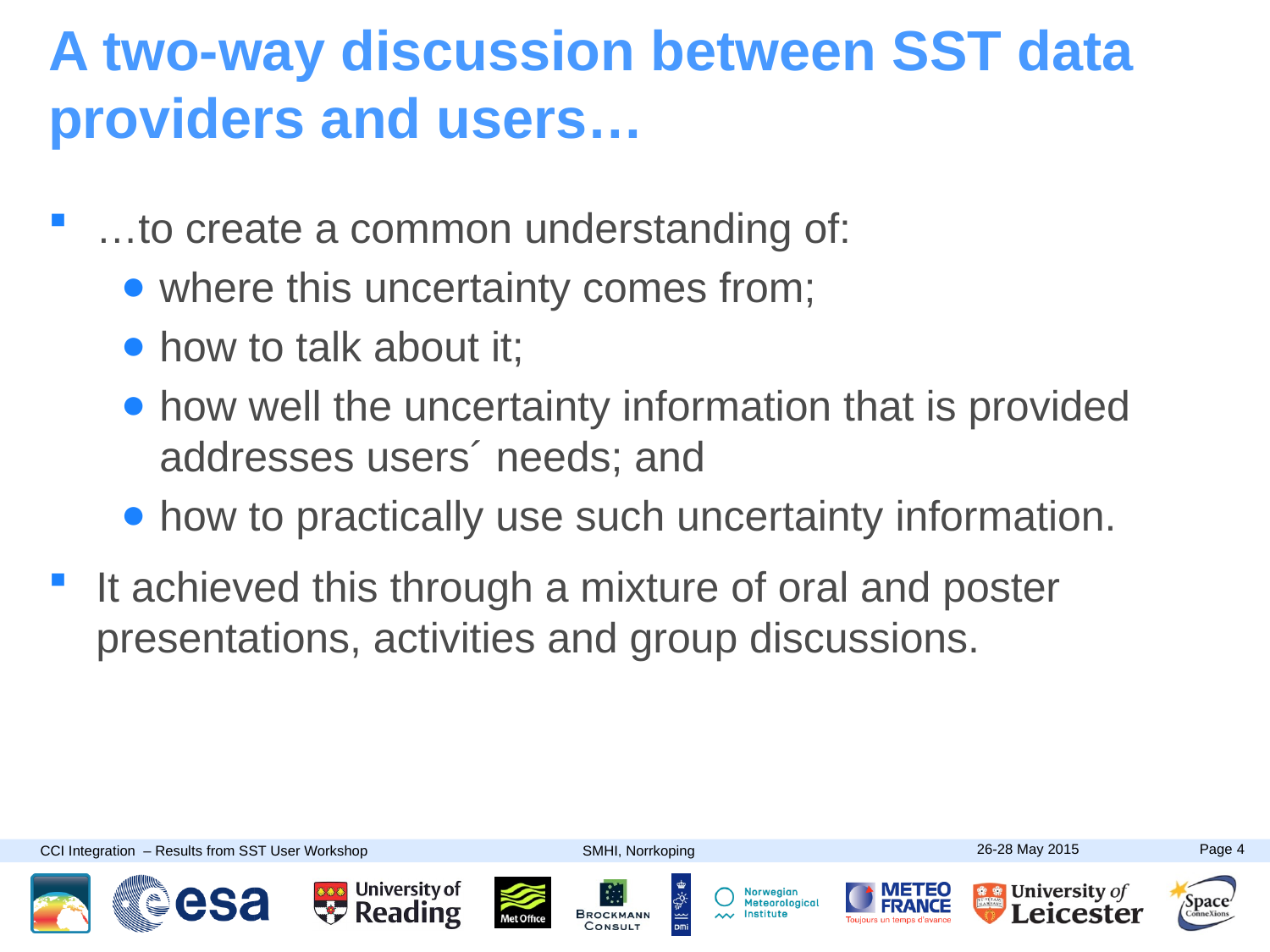

# A two-way discussion between SST data providers and users…
…to create a common understanding of:
where this uncertainty comes from;
how to talk about it;
how well the uncertainty information that is provided addresses users´ needs; and
how to practically use such uncertainty information.
It achieved this through a mixture of oral and poster presentations, activities and group discussions.